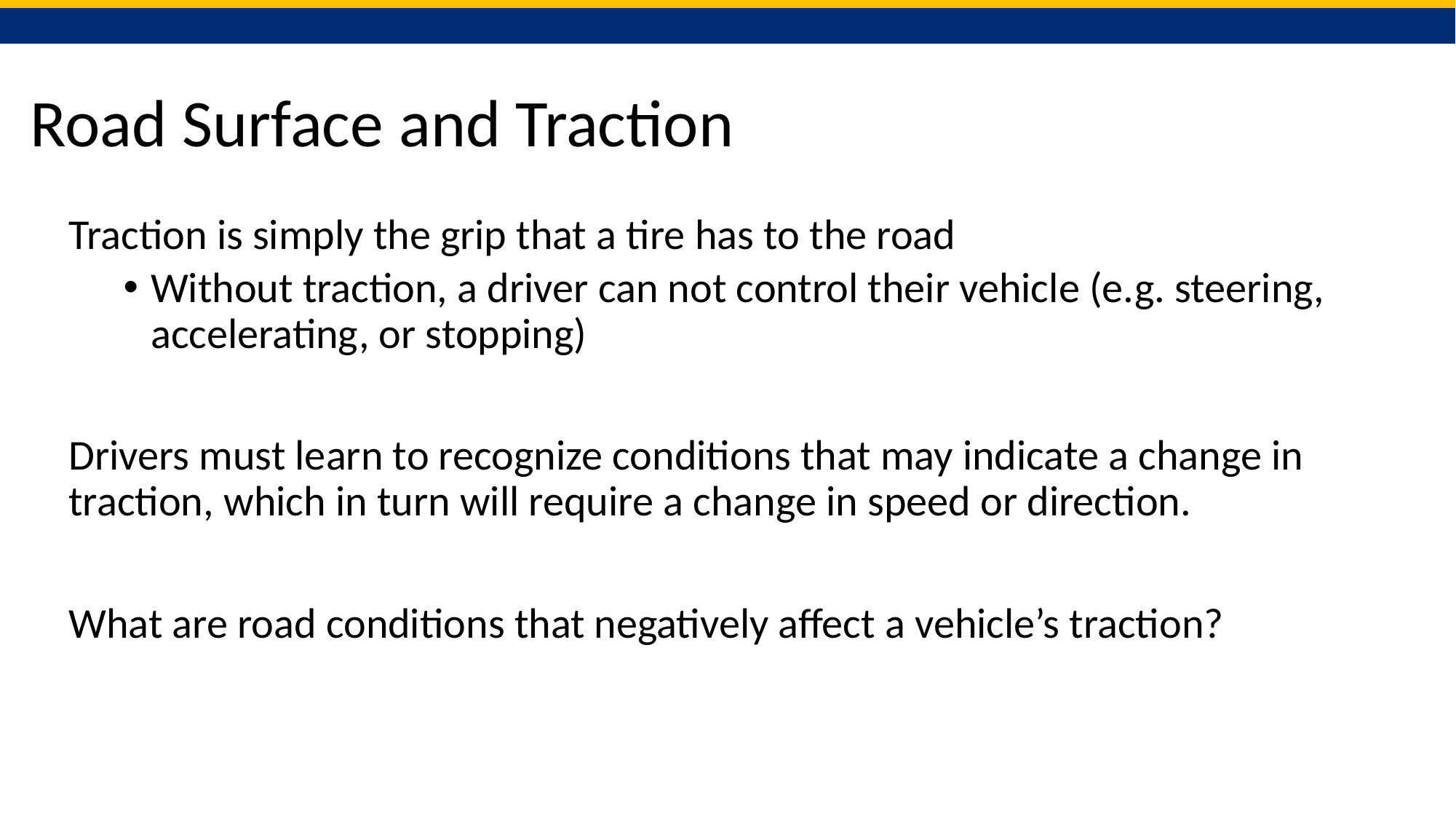

# Road Surface and Traction
Traction is simply the grip that a tire has to the road
Without traction, a driver can not control their vehicle (e.g. steering, accelerating, or stopping)

Drivers must learn to recognize conditions that may indicate a change in traction, which in turn will require a change in speed or direction.

What are road conditions that negatively affect a vehicle’s traction?